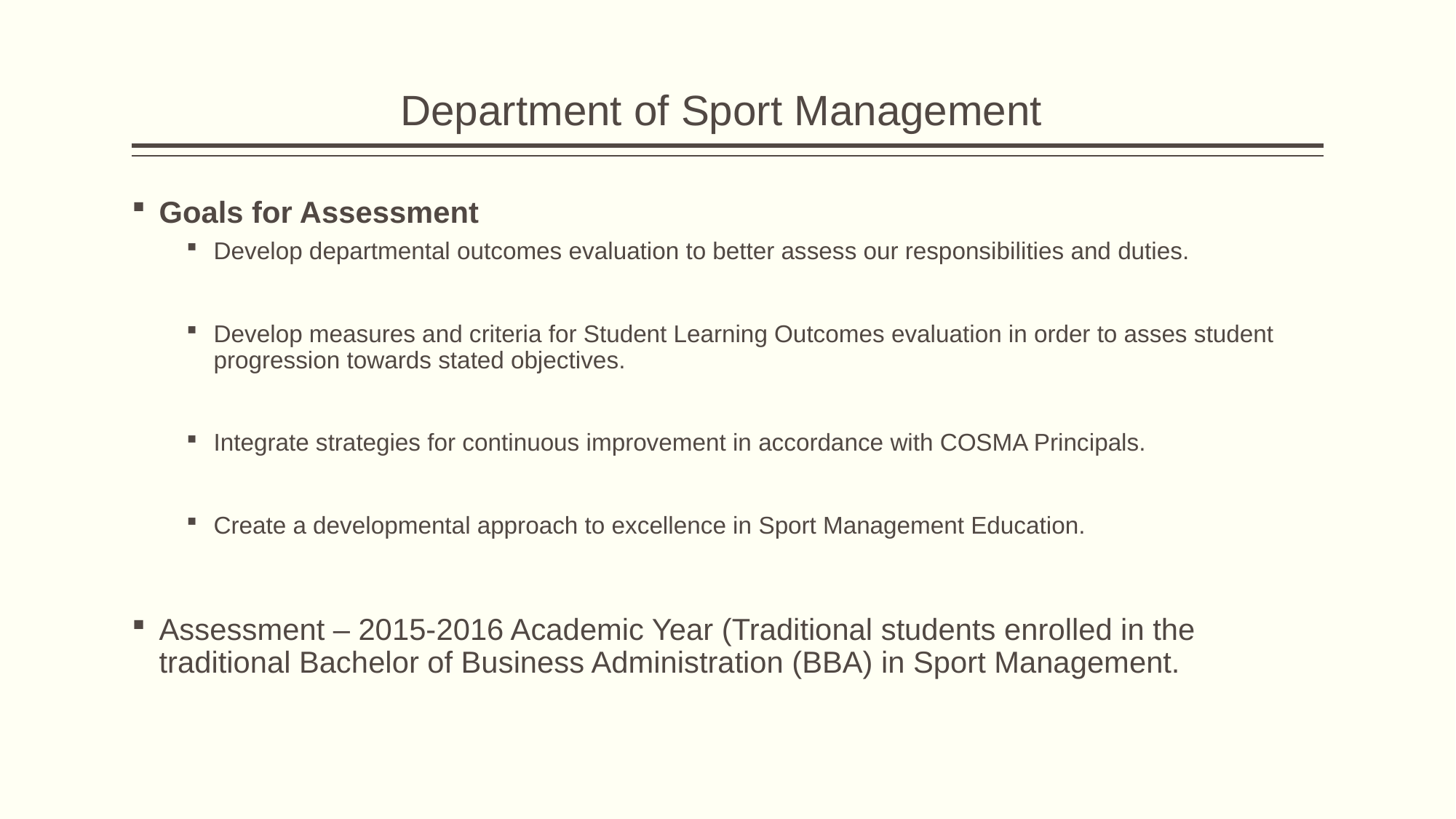

# Department of Sport Management
Goals for Assessment
Develop departmental outcomes evaluation to better assess our responsibilities and duties.

Develop measures and criteria for Student Learning Outcomes evaluation in order to asses student progression towards stated objectives.

Integrate strategies for continuous improvement in accordance with COSMA Principals.

Create a developmental approach to excellence in Sport Management Education.

Assessment – 2015-2016 Academic Year (Traditional students enrolled in the traditional Bachelor of Business Administration (BBA) in Sport Management.